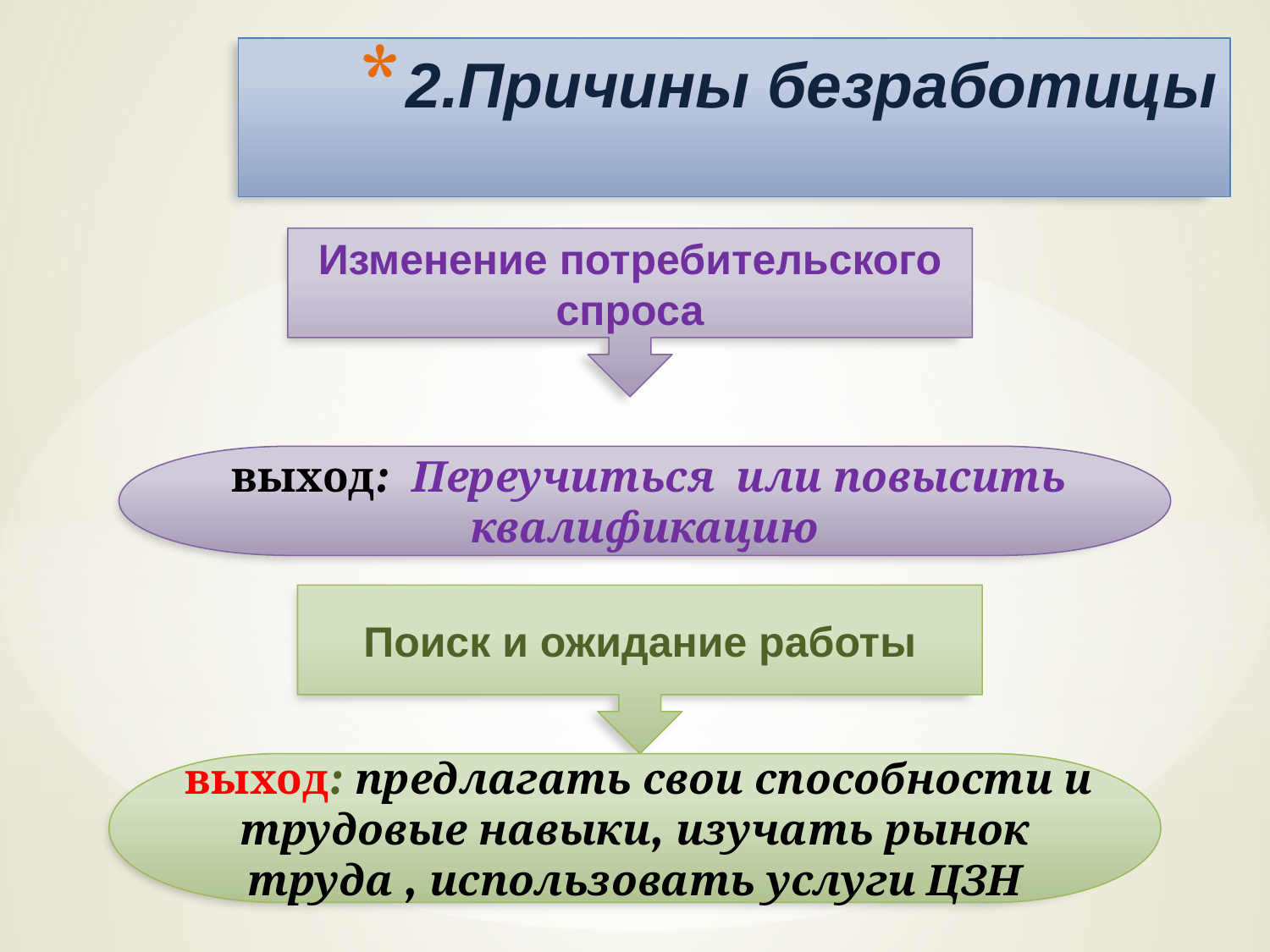

# 2.Причины безработицы
Изменение потребительского спроса
 выход:  Переучиться  или повысить квалификацию
Поиск и ожидание работы
 выход: предлагать свои способности и трудовые навыки, изучать рынок труда , использовать услуги ЦЗН